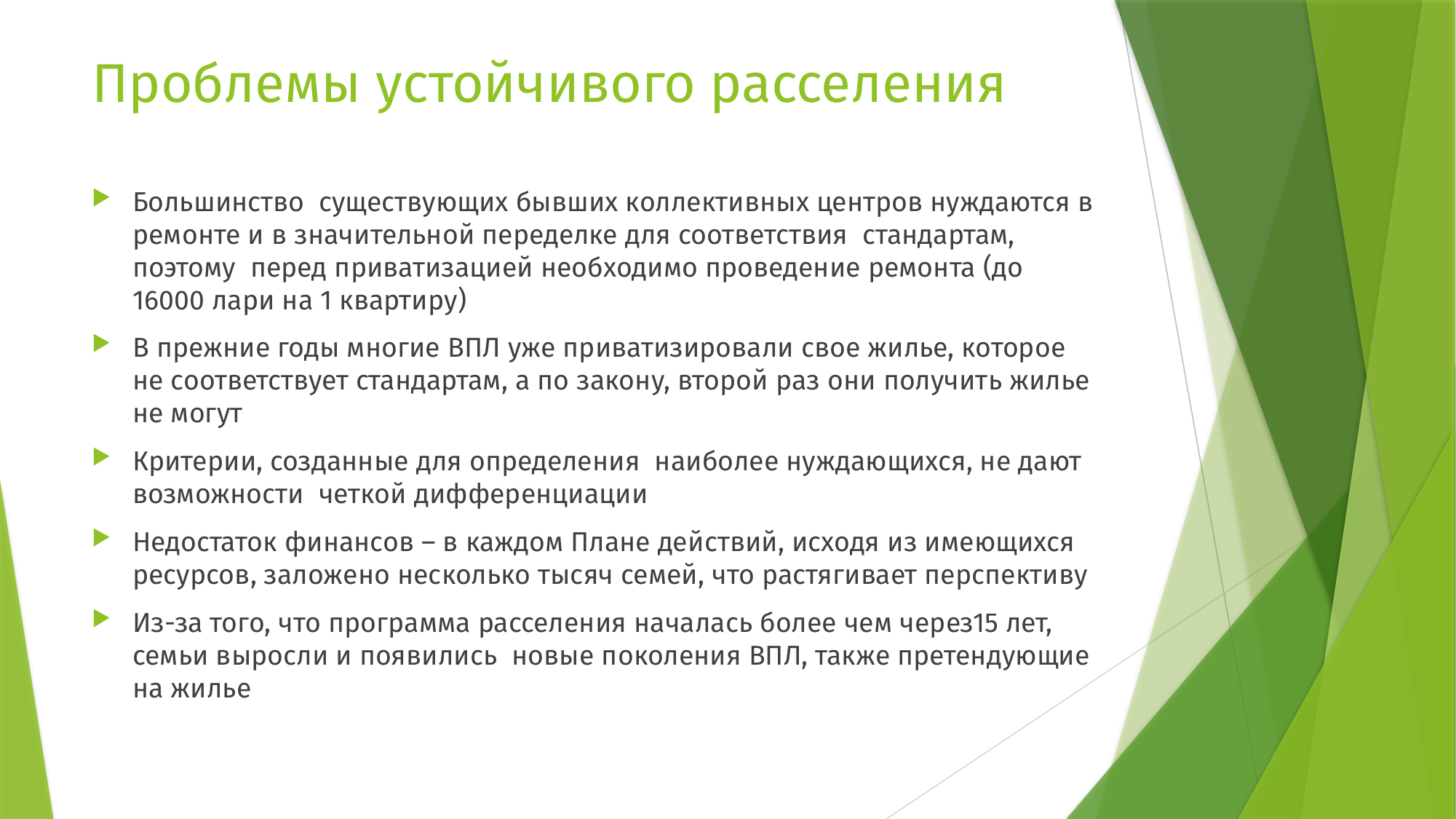

# Проблемы устойчивого расселения
Большинство  существующих бывших коллективных центров нуждаются в ремонте и в значительной переделке для соответствия  стандартам, поэтому  перед приватизацией необходимо проведение ремонта (до 16000 лари на 1 квартиру)
В прежние годы многие ВПЛ уже приватизировали свое жилье, которое не соответствует стандартам, а по закону, второй раз они получить жилье не могут
Критерии, созданные для определения  наиболее нуждающихся, не дают возможности  четкой дифференциации
Недостаток финансов – в каждом Плане действий, исходя из имеющихся ресурсов, заложено несколько тысяч семей, что растягивает перспективу
Из-за того, что программа расселения началась более чем через15 лет, семьи выросли и появились  новые поколения ВПЛ, также претендующие на жилье